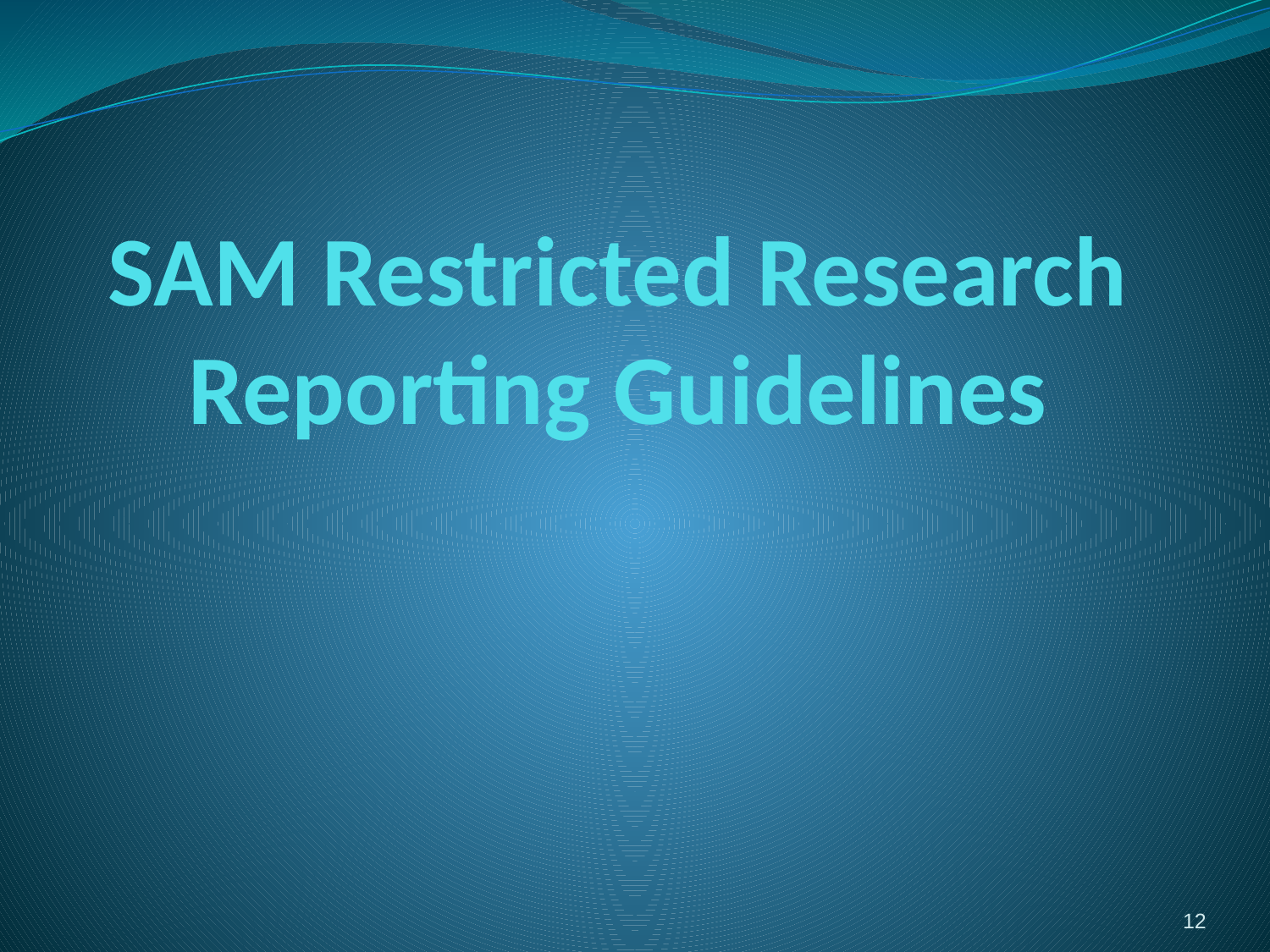

# SAM Restricted Research Reporting Guidelines

12